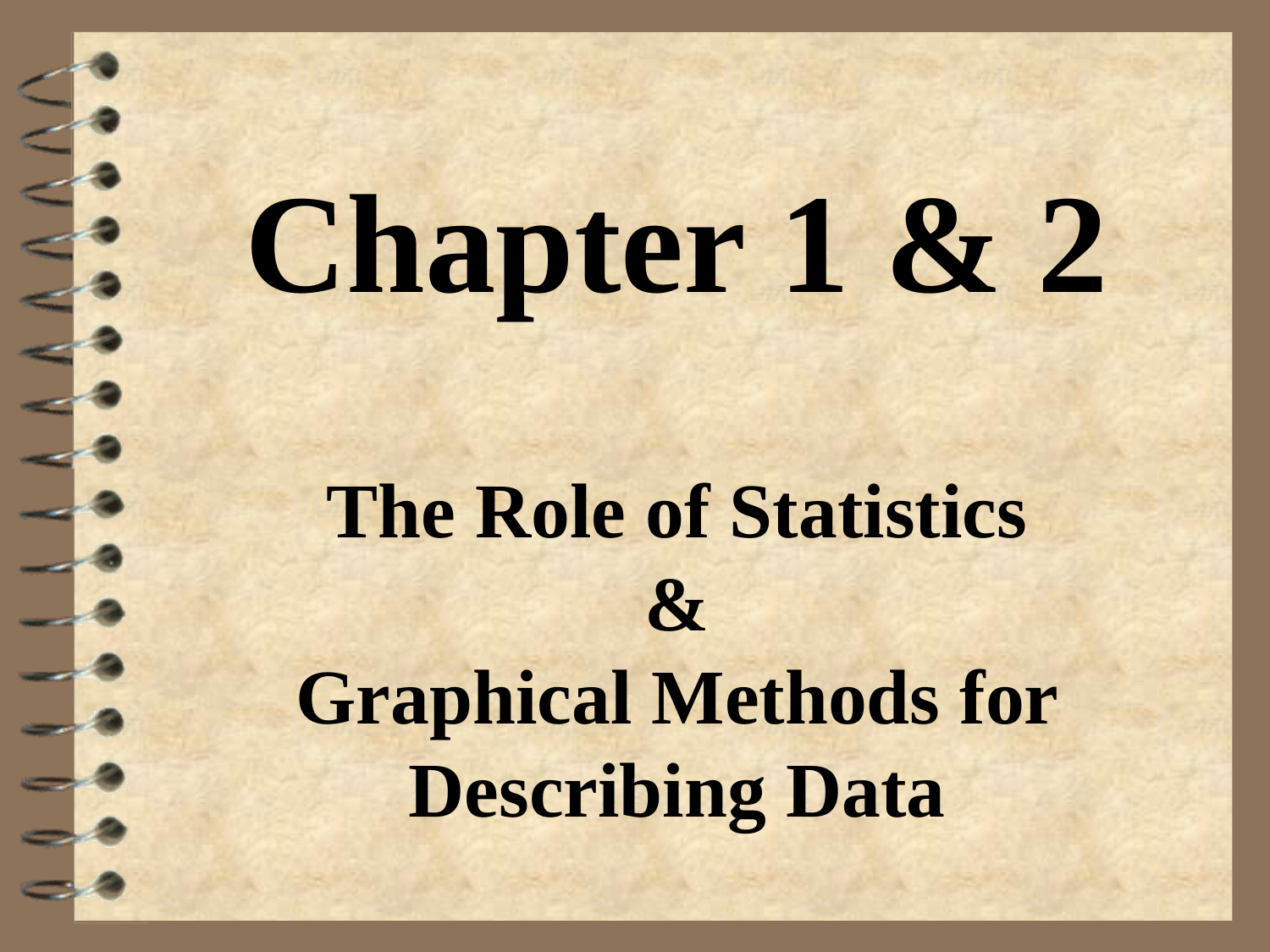

# Chapter 1 & 2 The Role of Statistics & Graphical Methods for Describing Data